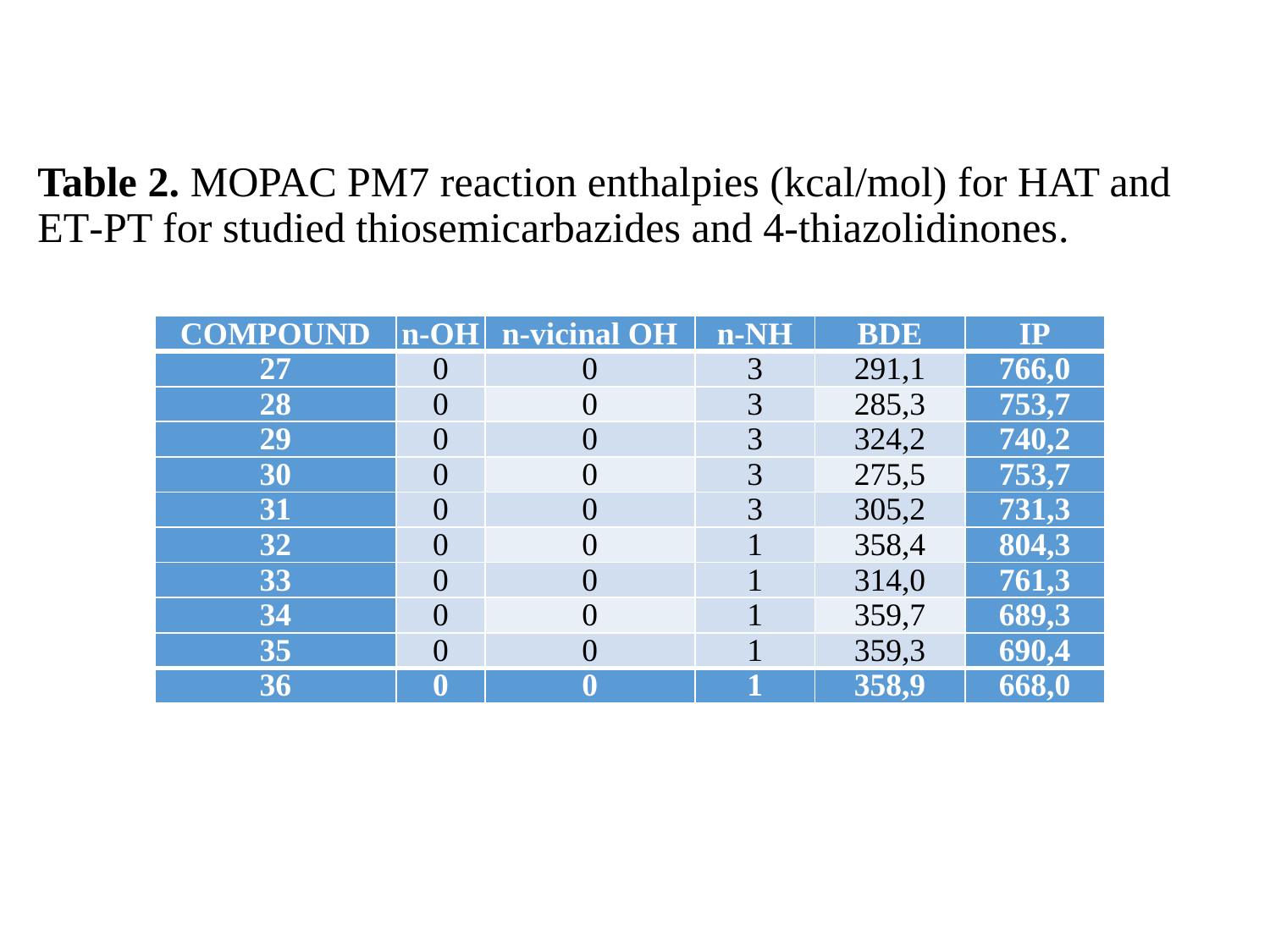

Table 2. MOPAC PM7 reaction enthalpies (kcal/mol) for HAT and ET-PT for studied thiosemicarbazides and 4-thiazolidinones.
| COMPOUND | n-OH | n-vicinal OH | n-NH | BDE | IP |
| --- | --- | --- | --- | --- | --- |
| 27 | 0 | 0 | 3 | 291,1 | 766,0 |
| 28 | 0 | 0 | 3 | 285,3 | 753,7 |
| 29 | 0 | 0 | 3 | 324,2 | 740,2 |
| 30 | 0 | 0 | 3 | 275,5 | 753,7 |
| 31 | 0 | 0 | 3 | 305,2 | 731,3 |
| 32 | 0 | 0 | 1 | 358,4 | 804,3 |
| 33 | 0 | 0 | 1 | 314,0 | 761,3 |
| 34 | 0 | 0 | 1 | 359,7 | 689,3 |
| 35 | 0 | 0 | 1 | 359,3 | 690,4 |
| 36 | 0 | 0 | 1 | 358,9 | 668,0 |